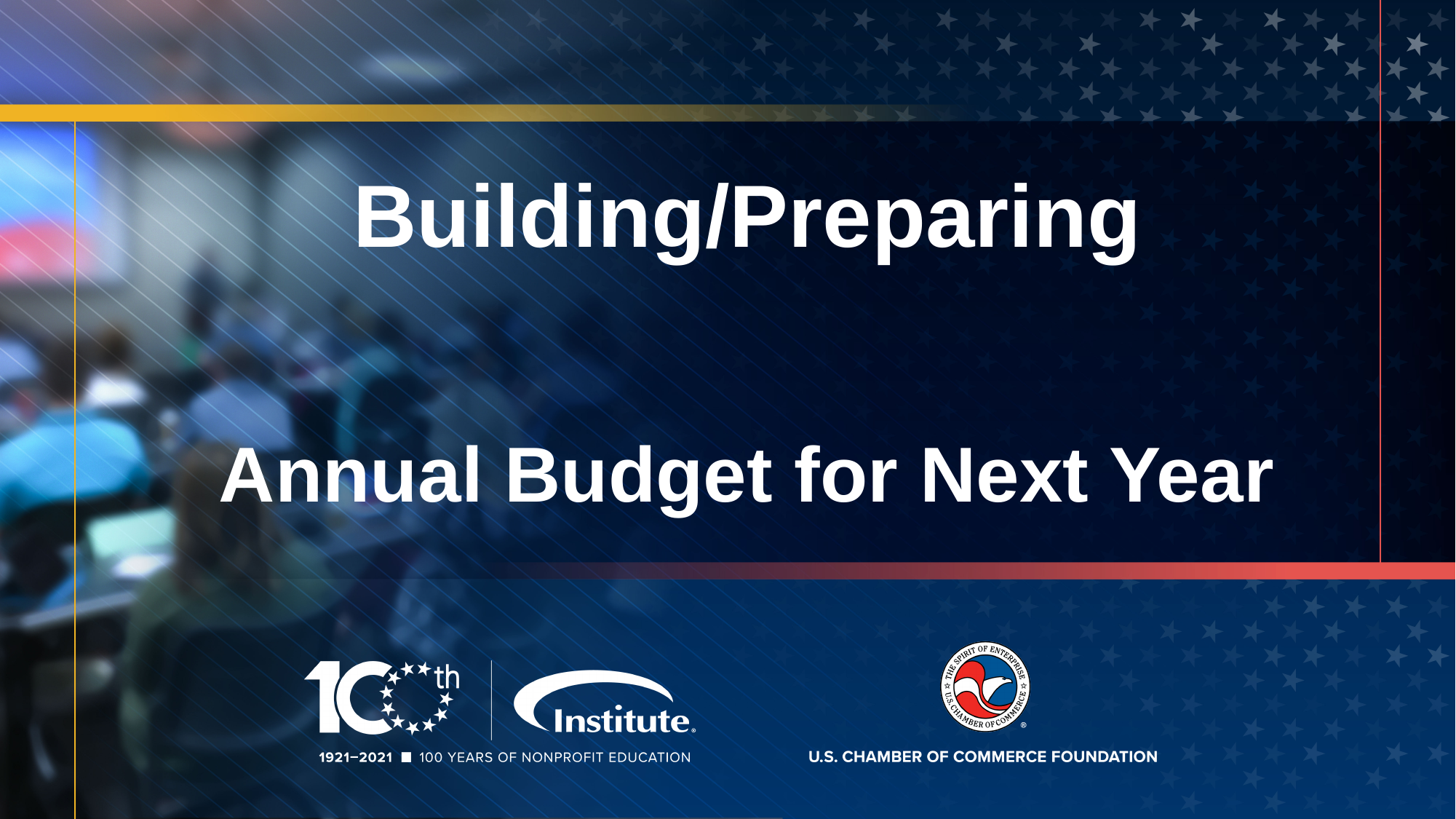

# Building/Preparing Annual Budget for Next Year